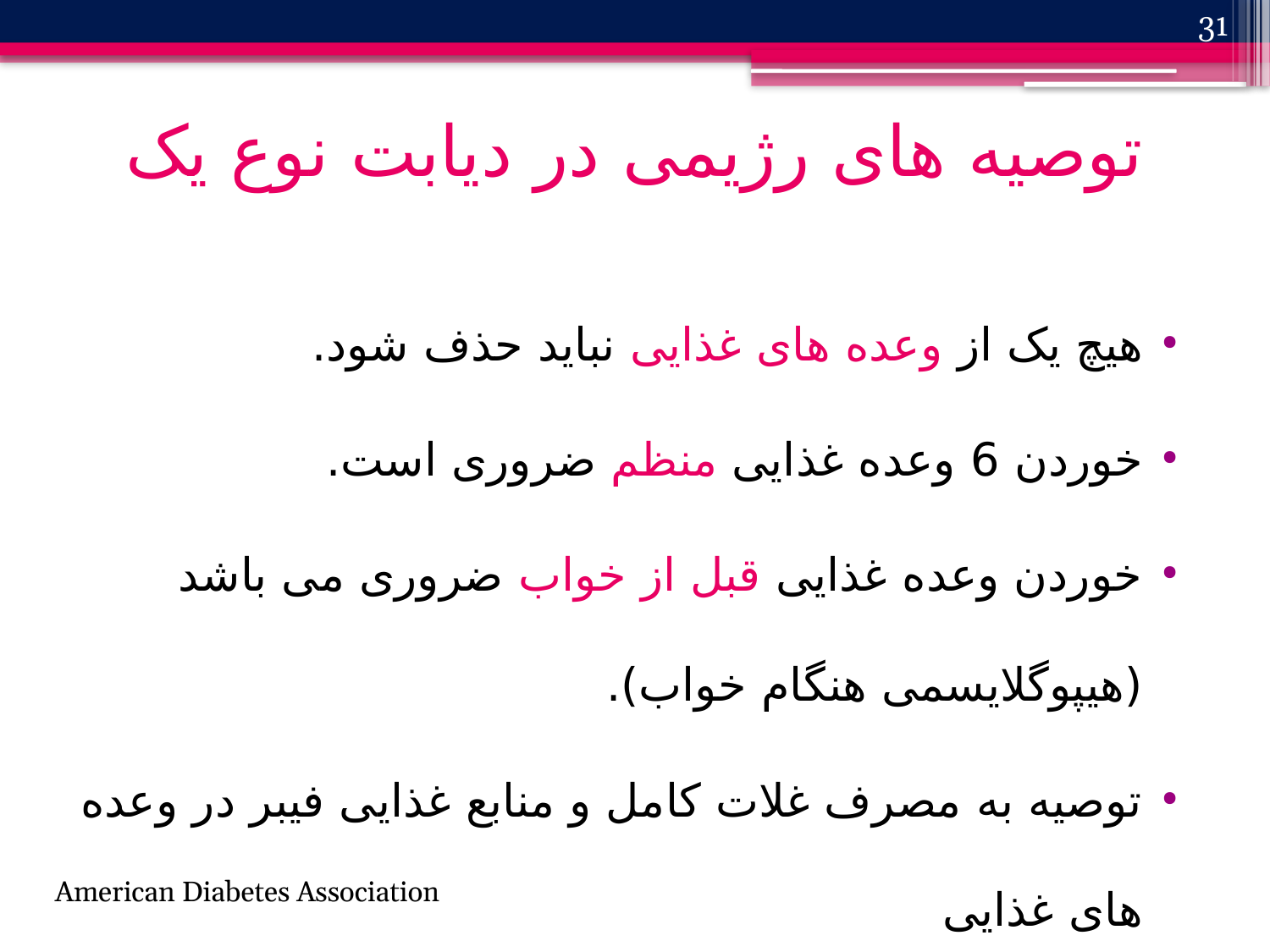

31
# توصیه های رژیمی در دیابت نوع یک
هیچ یک از وعده های غذایی نباید حذف شود.
خوردن 6 وعده غذایی منظم ضروری است.
خوردن وعده غذایی قبل از خواب ضروری می باشد (هیپوگلایسمی هنگام خواب).
توصیه به مصرف غلات کامل و منابع غذایی فیبر در وعده های غذایی

American Diabetes Association